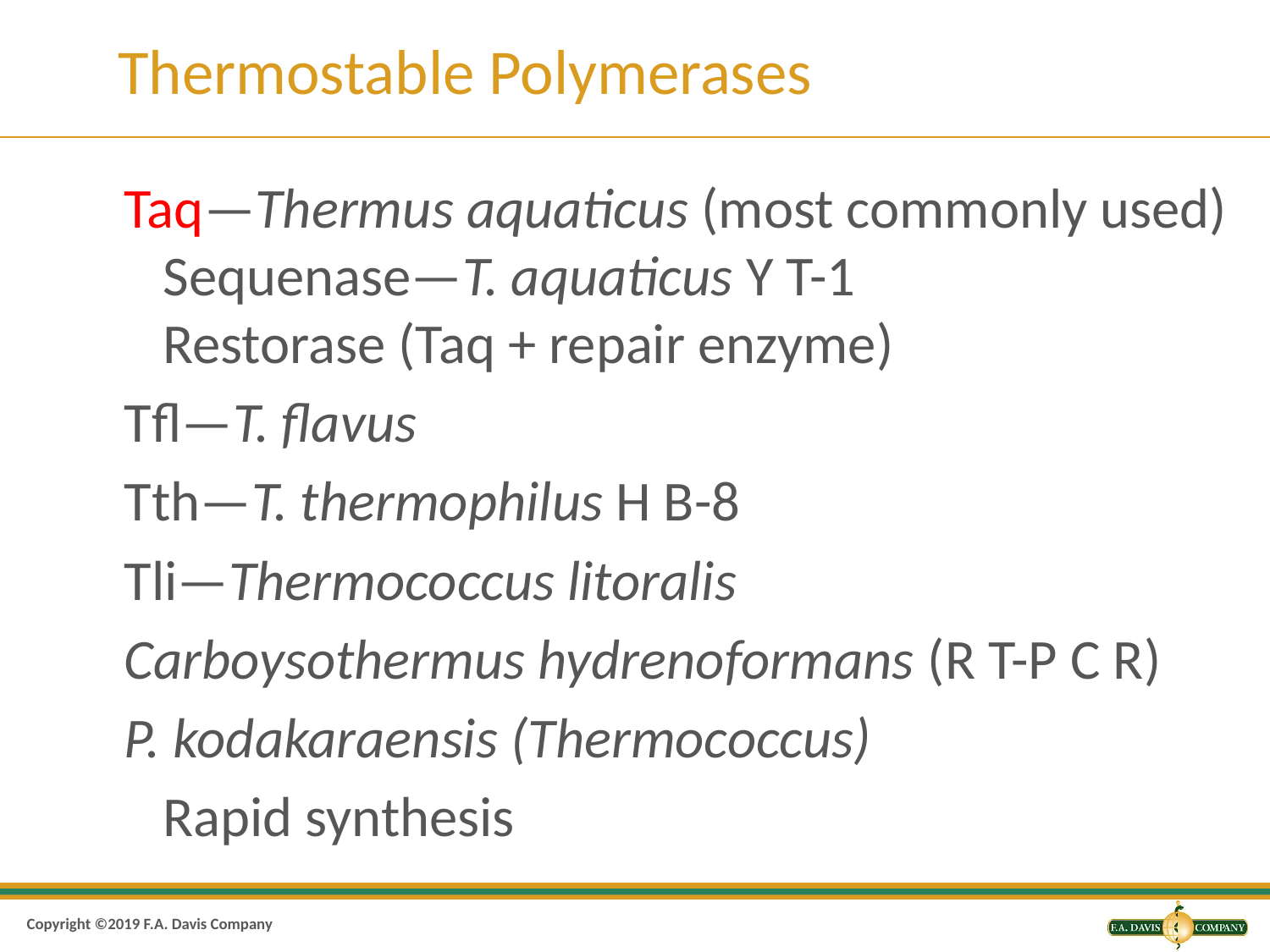

# Thermostable Polymerases
Taq—Thermus aquaticus (most commonly used)
Sequenase—T. aquaticus Y T-1
Restorase (Taq + repair enzyme)
Tfl—T. flavus
Tth—T. thermophilus H B-8
Tli—Thermococcus litoralis
Carboysothermus hydrenoformans (R T-P C R)
P. kodakaraensis (Thermococcus)
	Rapid synthesis